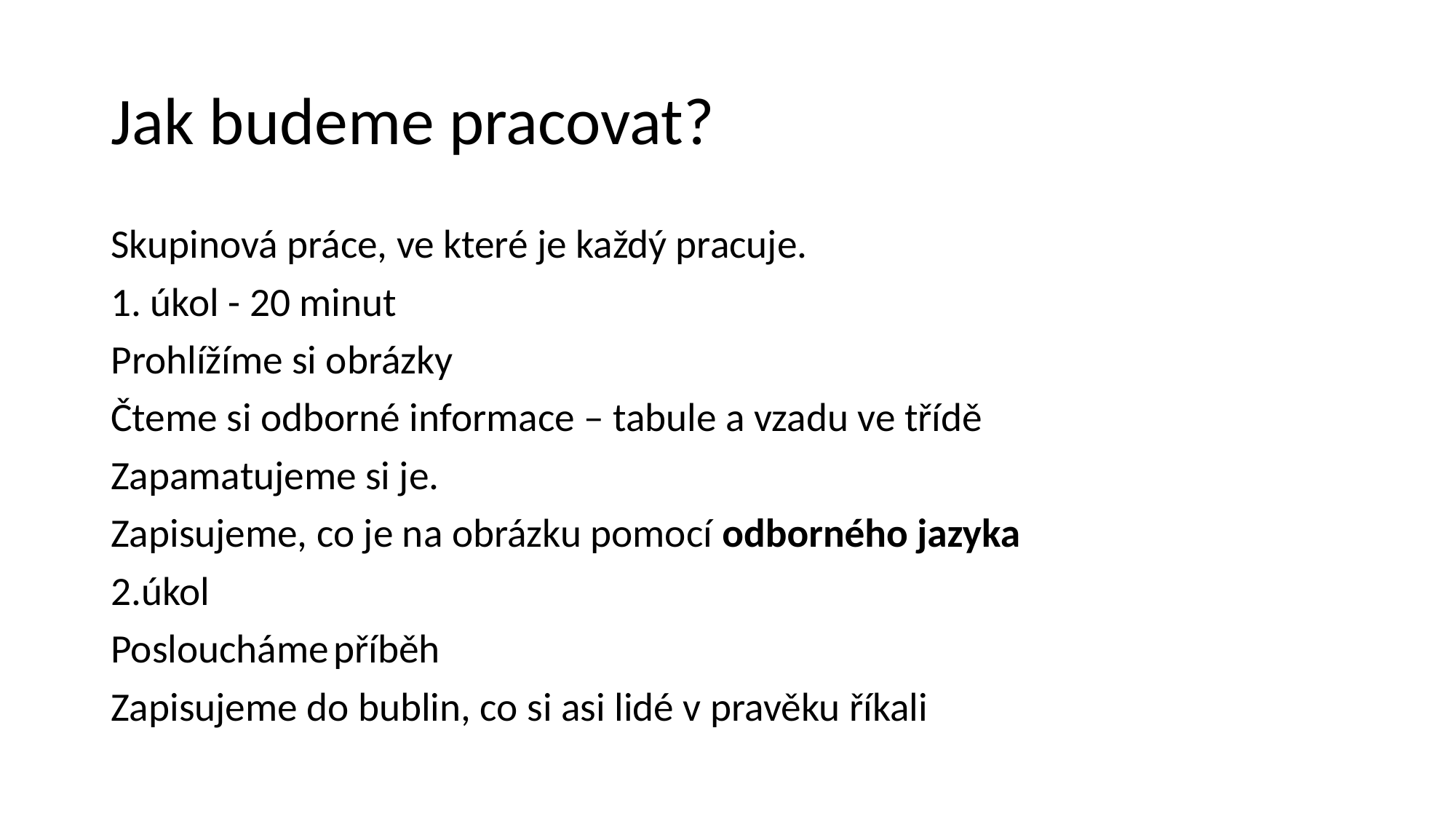

# Jak budeme pracovat?
Skupinová práce, ve které je každý pracuje.
1. úkol - 20 minut
Prohlížíme si obrázky
Čteme si odborné informace – tabule a vzadu ve třídě
Zapamatujeme si je.
Zapisujeme, co je na obrázku pomocí odborného jazyka
2.úkol
Posloucháme příběh
Zapisujeme do bublin, co si asi lidé v pravěku říkali